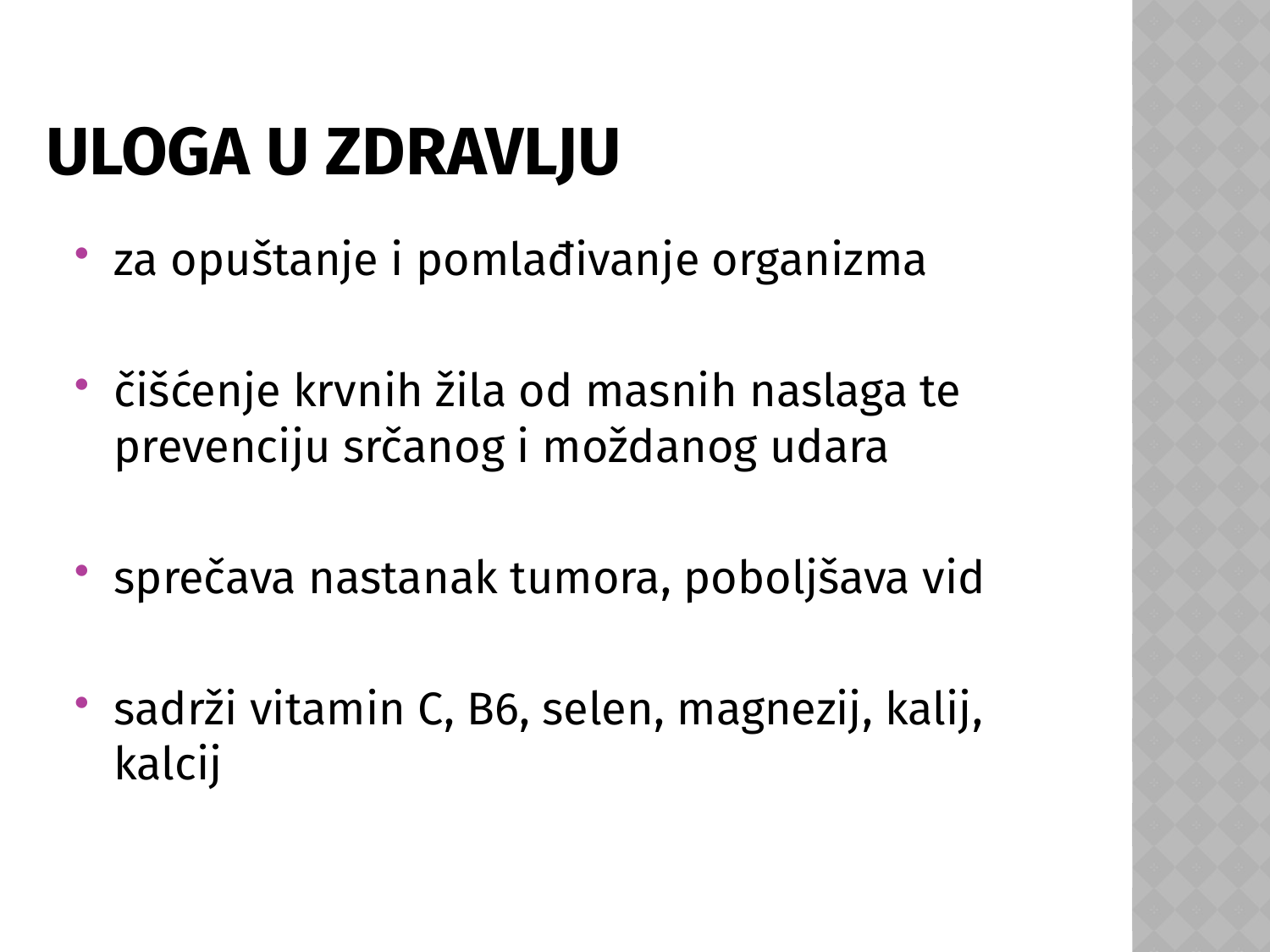

# Uloga u zdravlju
za opuštanje i pomlađivanje organizma

čišćenje krvnih žila od masnih naslaga te prevenciju srčanog i moždanog udara

sprečava nastanak tumora, poboljšava vid

sadrži vitamin C, B6, selen, magnezij, kalij, kalcij